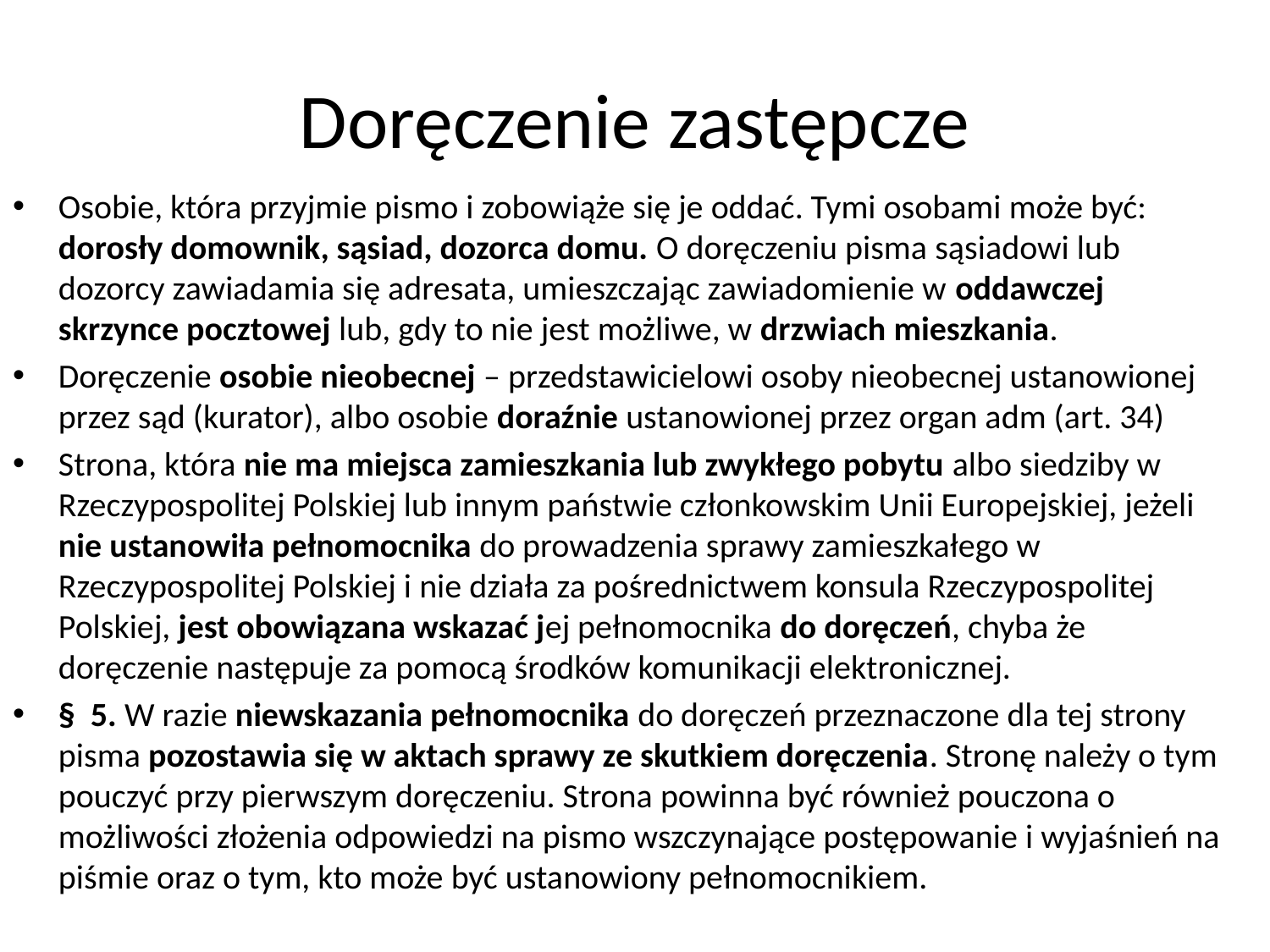

# Doręczenie zastępcze
Osobie, która przyjmie pismo i zobowiąże się je oddać. Tymi osobami może być: dorosły domownik, sąsiad, dozorca domu. O doręczeniu pisma sąsiadowi lub dozorcy zawiadamia się adresata, umieszczając zawiadomienie w oddawczej skrzynce pocztowej lub, gdy to nie jest możliwe, w drzwiach mieszkania.
Doręczenie osobie nieobecnej – przedstawicielowi osoby nieobecnej ustanowionej przez sąd (kurator), albo osobie doraźnie ustanowionej przez organ adm (art. 34)
Strona, która nie ma miejsca zamieszkania lub zwykłego pobytu albo siedziby w Rzeczypospolitej Polskiej lub innym państwie członkowskim Unii Europejskiej, jeżeli nie ustanowiła pełnomocnika do prowadzenia sprawy zamieszkałego w Rzeczypospolitej Polskiej i nie działa za pośrednictwem konsula Rzeczypospolitej Polskiej, jest obowiązana wskazać jej pełnomocnika do doręczeń, chyba że doręczenie następuje za pomocą środków komunikacji elektronicznej.
§  5. W razie niewskazania pełnomocnika do doręczeń przeznaczone dla tej strony pisma pozostawia się w aktach sprawy ze skutkiem doręczenia. Stronę należy o tym pouczyć przy pierwszym doręczeniu. Strona powinna być również pouczona o możliwości złożenia odpowiedzi na pismo wszczynające postępowanie i wyjaśnień na piśmie oraz o tym, kto może być ustanowiony pełnomocnikiem.